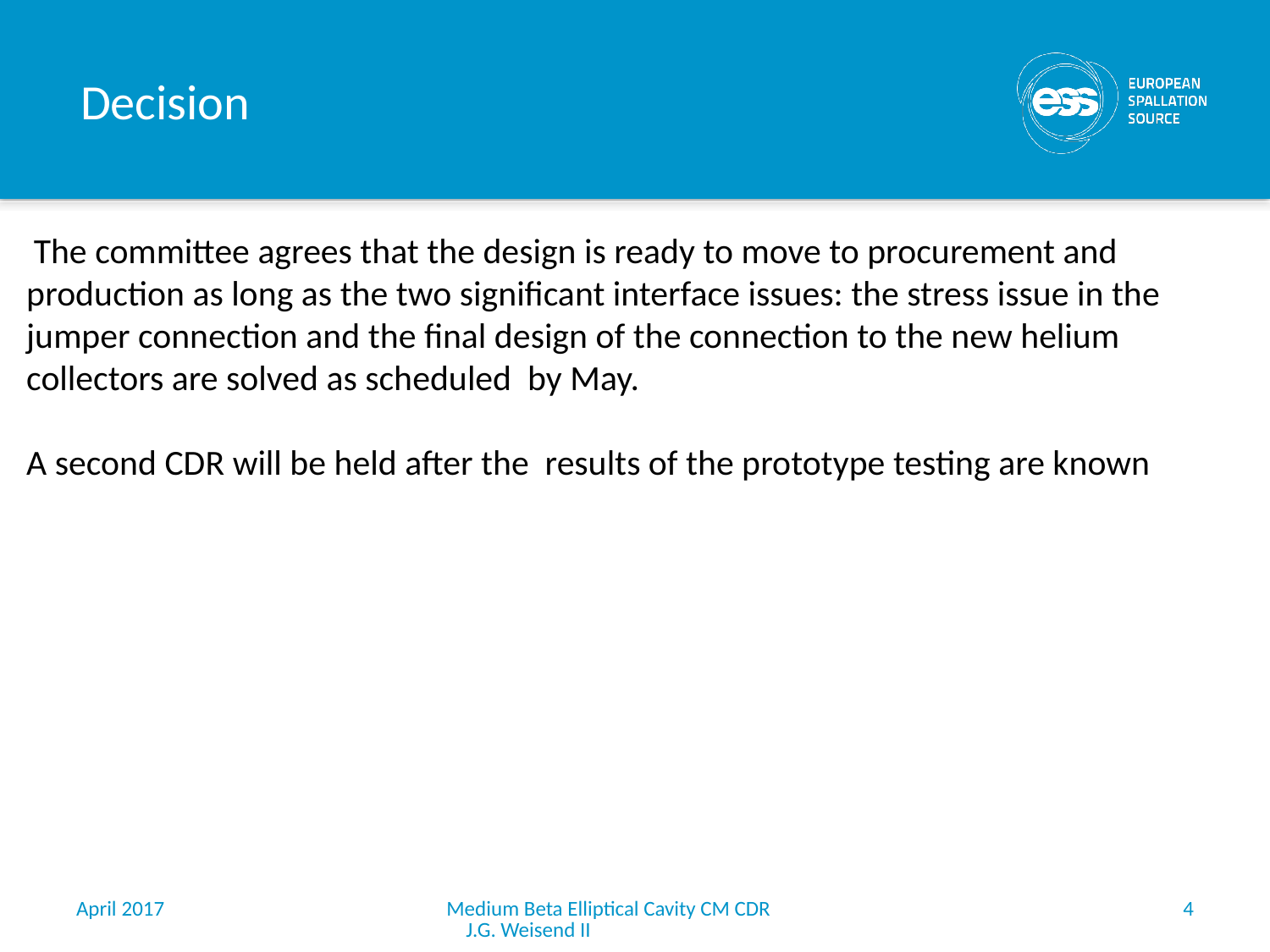

# Decision
 The committee agrees that the design is ready to move to procurement and production as long as the two significant interface issues: the stress issue in the jumper connection and the final design of the connection to the new helium collectors are solved as scheduled  by May.

A second CDR will be held after the  results of the prototype testing are known

April 2017
Medium Beta Elliptical Cavity CM CDR              J.G. Weisend II
4